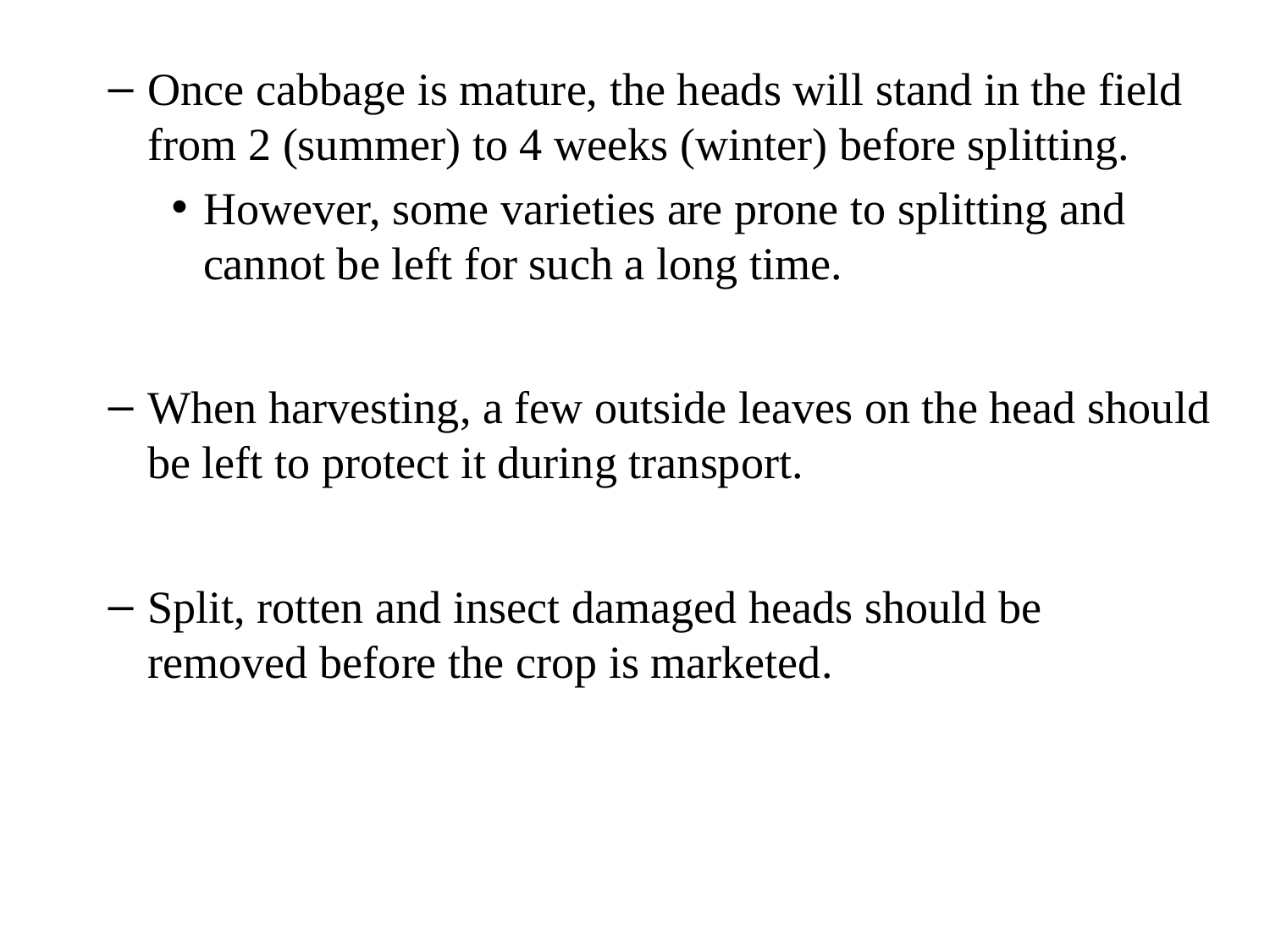

Once cabbage is mature, the heads will stand in the field from 2 (summer) to 4 weeks (winter) before splitting.
However, some varieties are prone to splitting and cannot be left for such a long time.

When harvesting, a few outside leaves on the head should be left to protect it during transport.

Split, rotten and insect damaged heads should be removed before the crop is marketed.